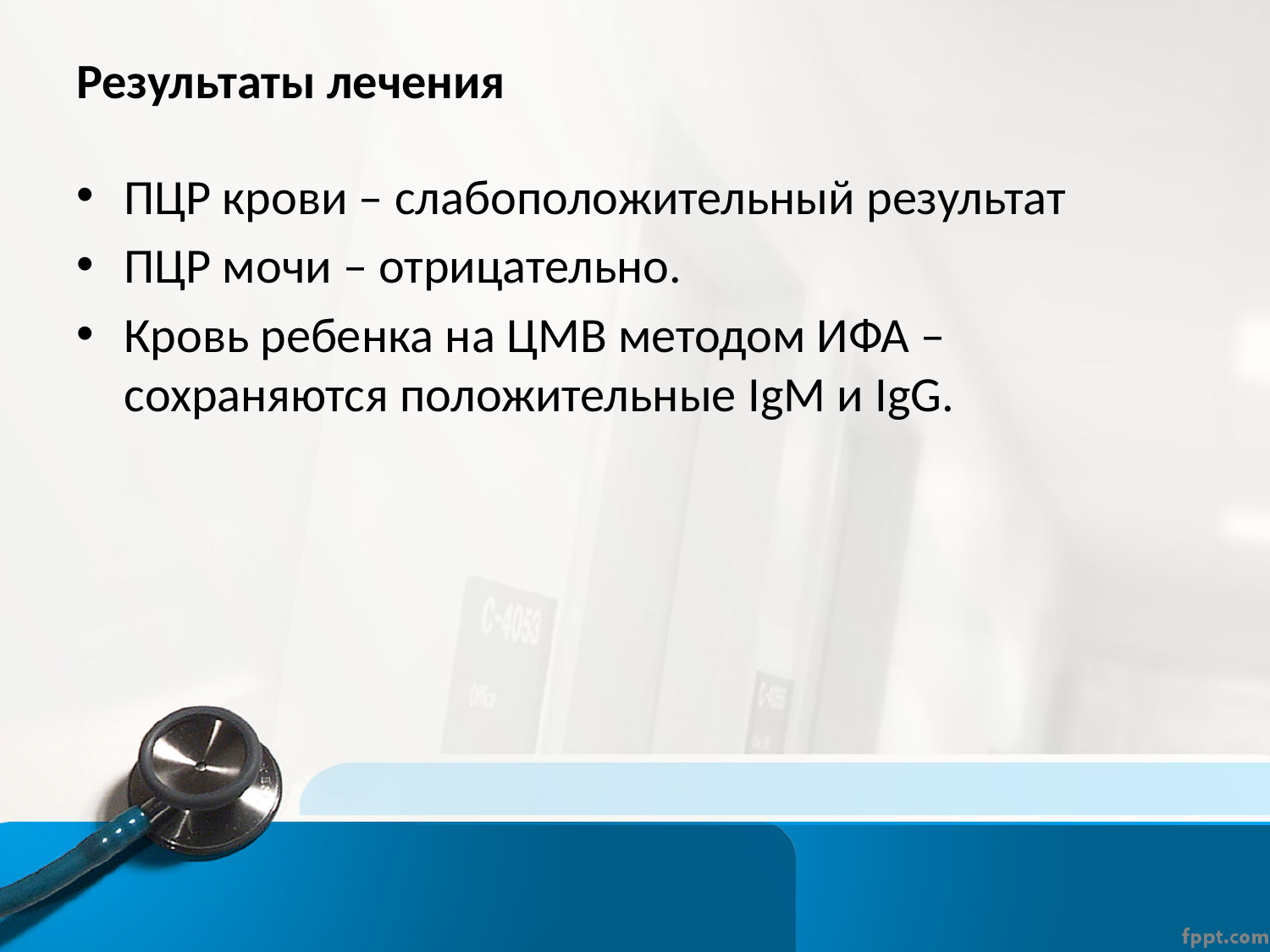

# Результаты лечения
ПЦР крови – слабоположительный результат
ПЦР мочи – отрицательно.
Кровь ребенка на ЦМВ методом ИФА – сохраняются положительные IgM и IgG.